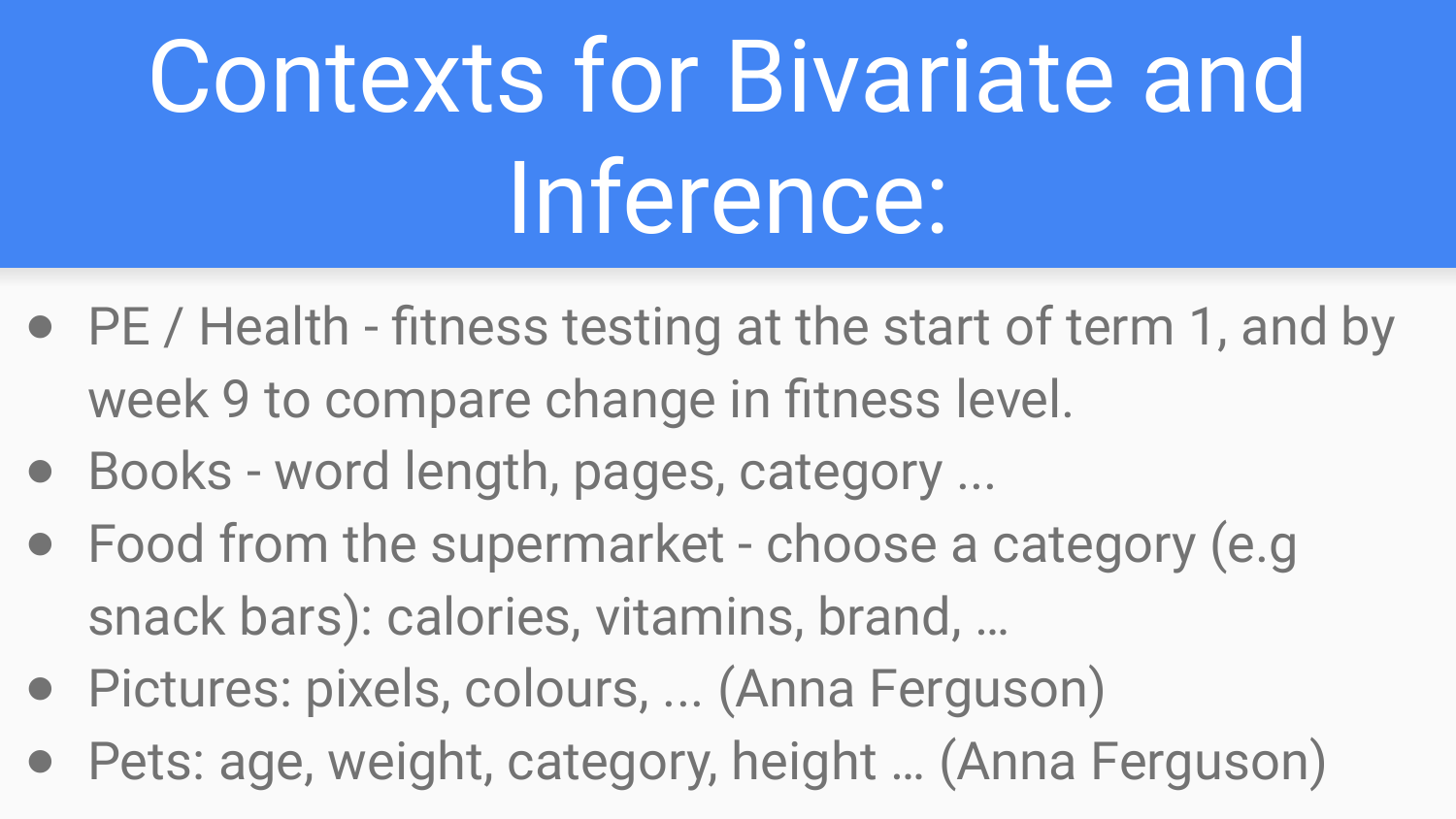

# Contexts for Bivariate and Inference:
PE / Health - fitness testing at the start of term 1, and by week 9 to compare change in fitness level.
Books - word length, pages, category ...
Food from the supermarket - choose a category (e.g snack bars): calories, vitamins, brand, …
Pictures: pixels, colours, ... (Anna Ferguson)
Pets: age, weight, category, height … (Anna Ferguson)